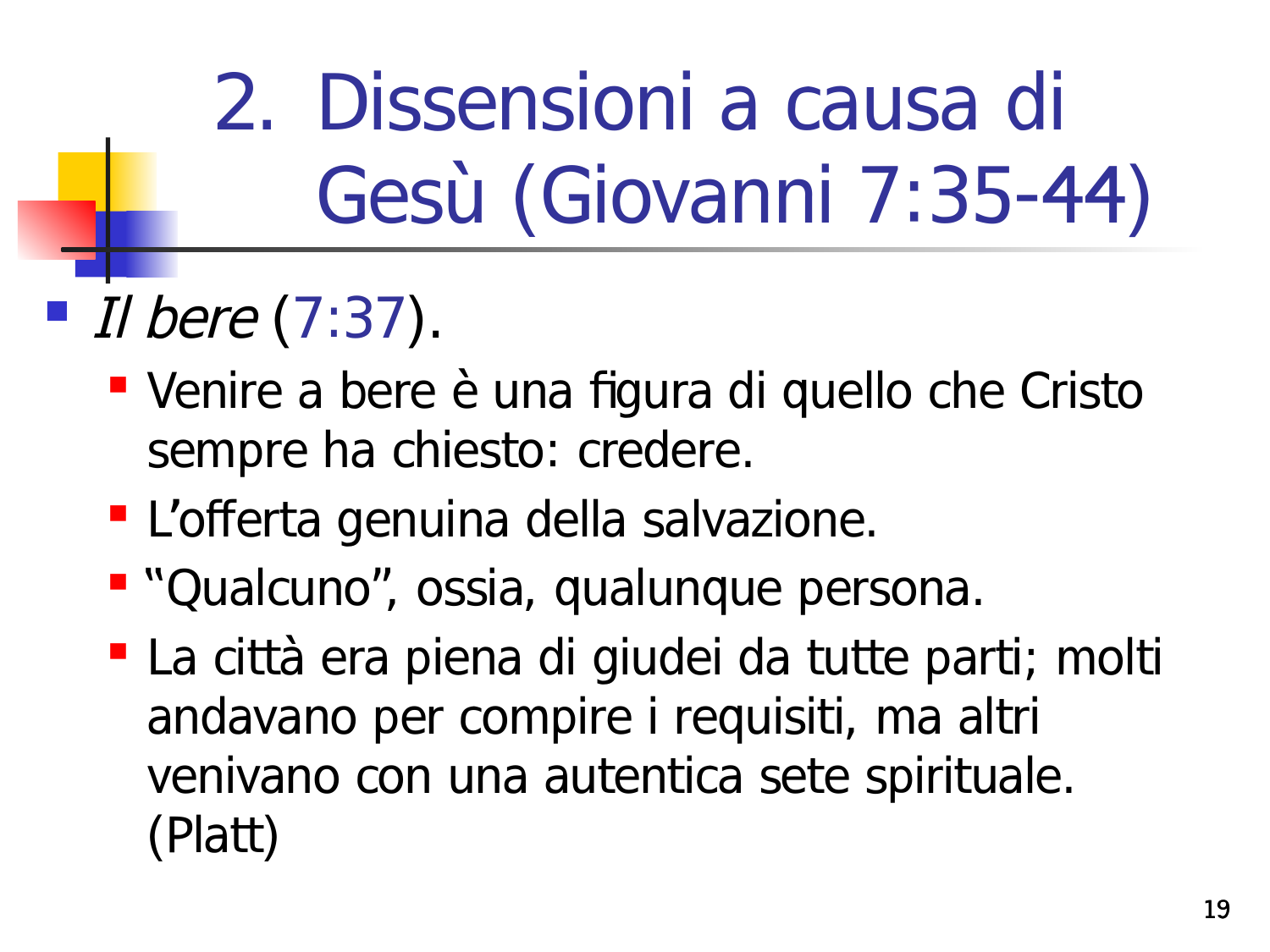

# Dissensioni a causa di Gesù (Giovanni 7:35-44)
Il bere (7:37).
Venire a bere è una figura di quello che Cristo sempre ha chiesto: credere.
L’offerta genuina della salvazione.
“Qualcuno”, ossia, qualunque persona.
La città era piena di giudei da tutte parti; molti andavano per compire i requisiti, ma altri  venivano con una autentica sete spirituale. (Platt)

19
19